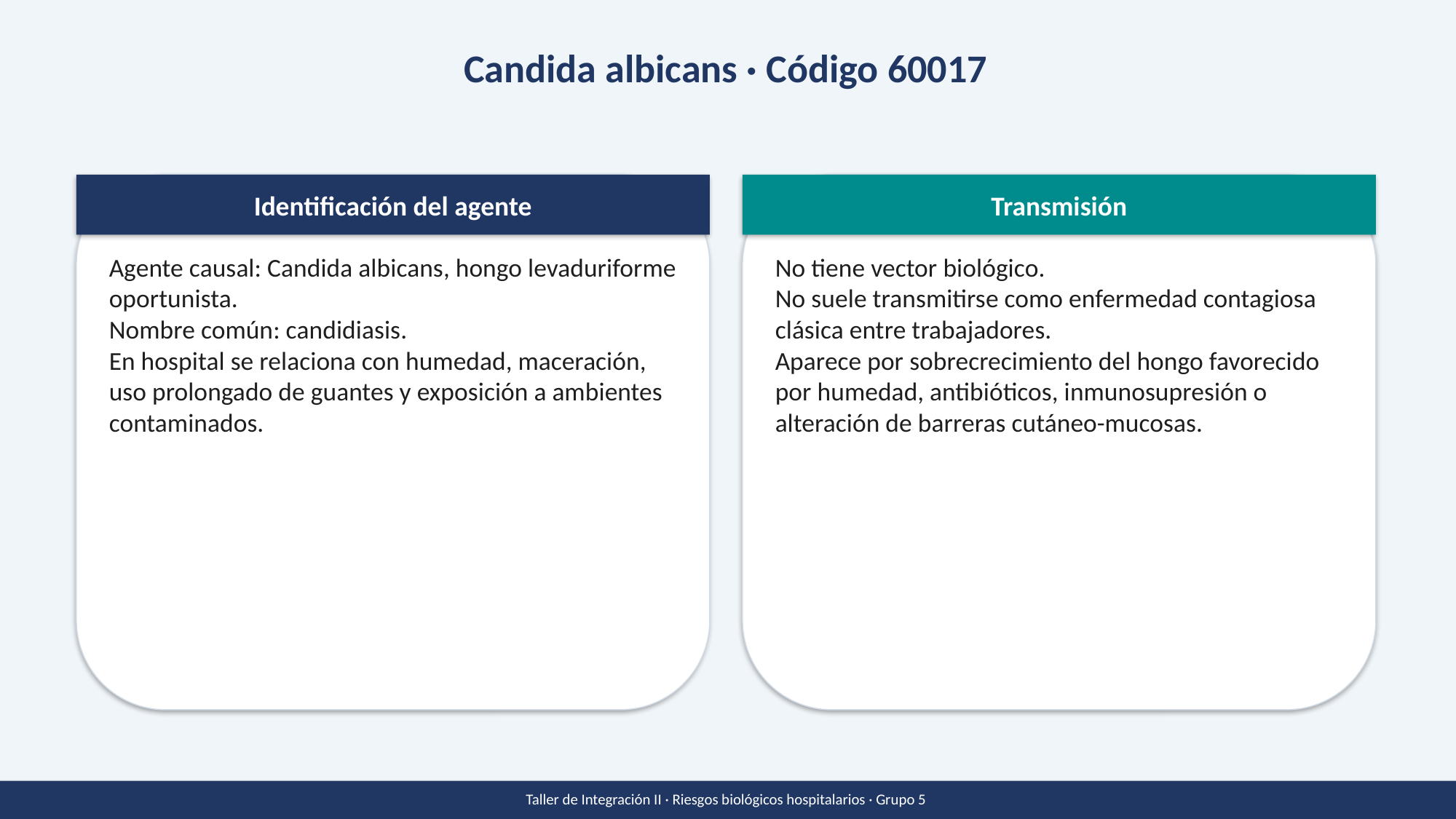

Candida albicans · Código 60017

Identificación del agente

Transmisión
Agente causal: Candida albicans, hongo levaduriforme oportunista.
Nombre común: candidiasis.
En hospital se relaciona con humedad, maceración, uso prolongado de guantes y exposición a ambientes contaminados.
No tiene vector biológico.
No suele transmitirse como enfermedad contagiosa clásica entre trabajadores.
Aparece por sobrecrecimiento del hongo favorecido por humedad, antibióticos, inmunosupresión o alteración de barreras cutáneo-mucosas.

Taller de Integración II · Riesgos biológicos hospitalarios · Grupo 5